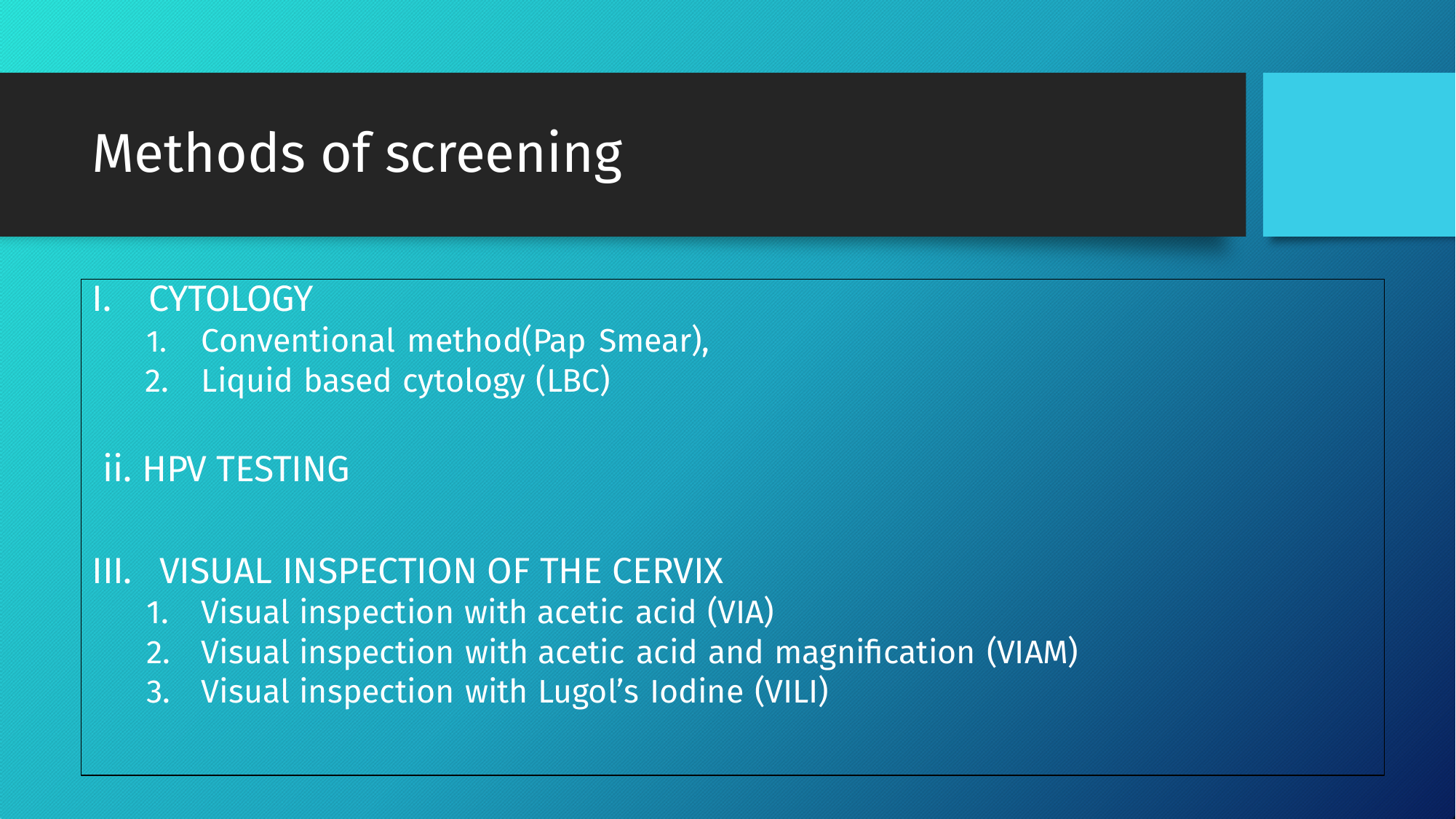

# Methods of screening
CYTOLOGY
Conventional method(Pap Smear),
Liquid based cytology (LBC)

ii. HPV TESTING

III.	VISUAL INSPECTION OF THE CERVIX
Visual inspection with acetic acid (VIA)
Visual inspection with acetic acid and magnification (VIAM)
Visual inspection with Lugol’s Iodine (VILI)